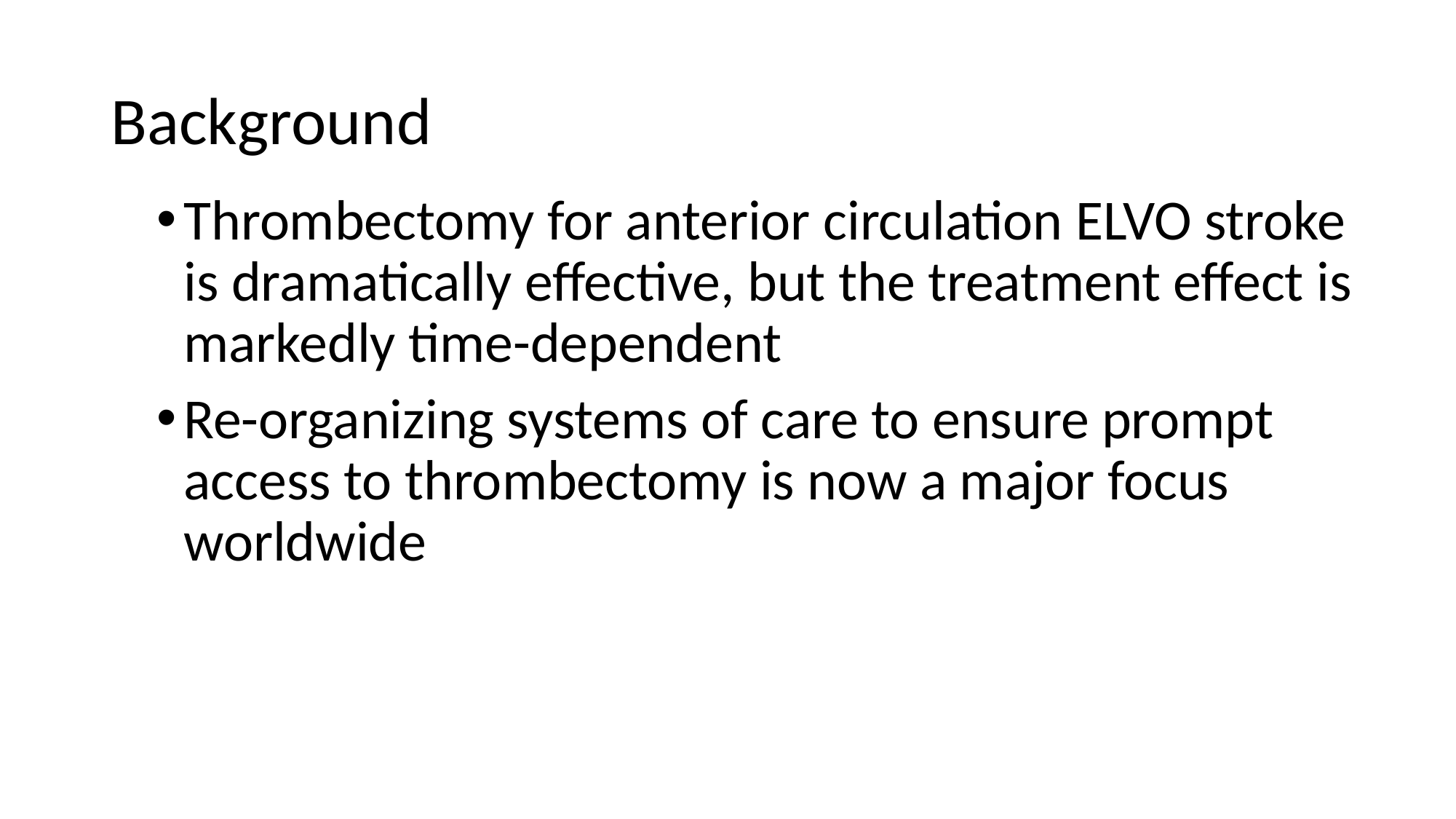

# Background
Thrombectomy for anterior circulation ELVO stroke is dramatically effective, but the treatment effect is markedly time-dependent
Re-organizing systems of care to ensure prompt access to thrombectomy is now a major focus worldwide